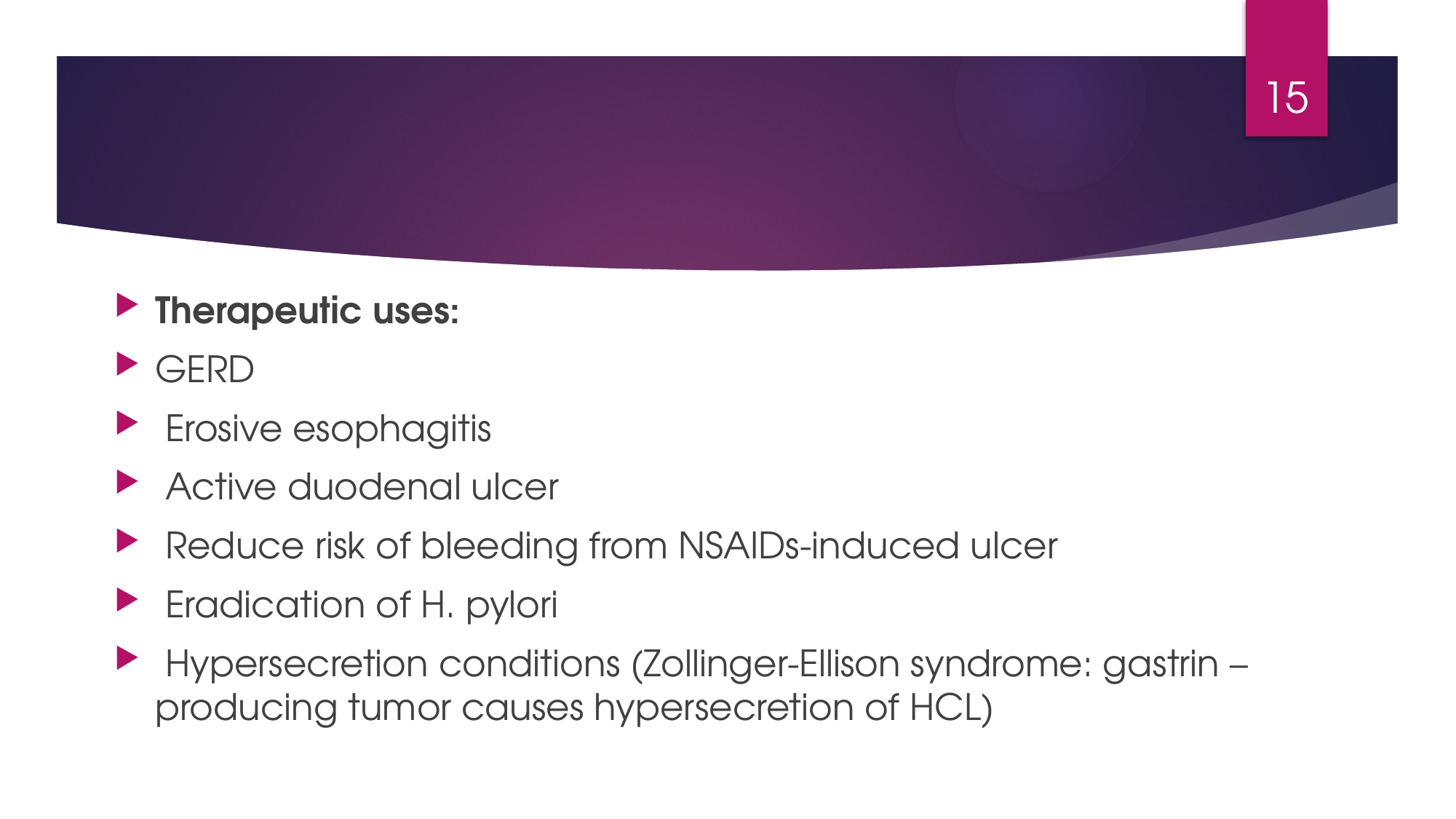

15
#
Therapeutic uses:
GERD
 Erosive esophagitis
 Active duodenal ulcer
 Reduce risk of bleeding from NSAIDs-induced ulcer
 Eradication of H. pylori
 Hypersecretion conditions (Zollinger-Ellison syndrome: gastrin –producing tumor causes hypersecretion of HCL)